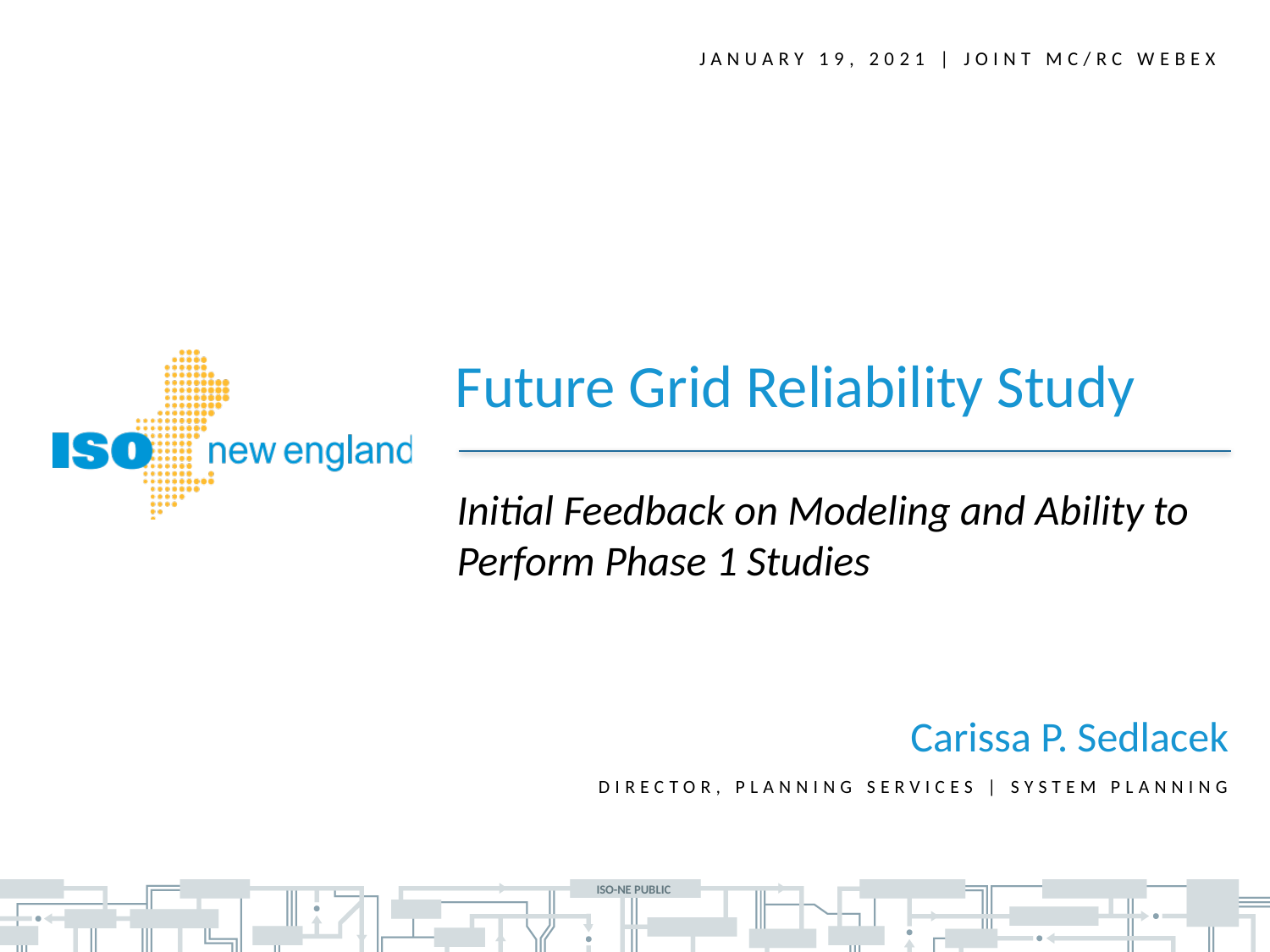

January 19, 2021 | Joint MC/RC webex
Future Grid Reliability Study
Initial Feedback on Modeling and Ability to Perform Phase 1 Studies
Carissa P. Sedlacek

Director, Planning Services | system planning